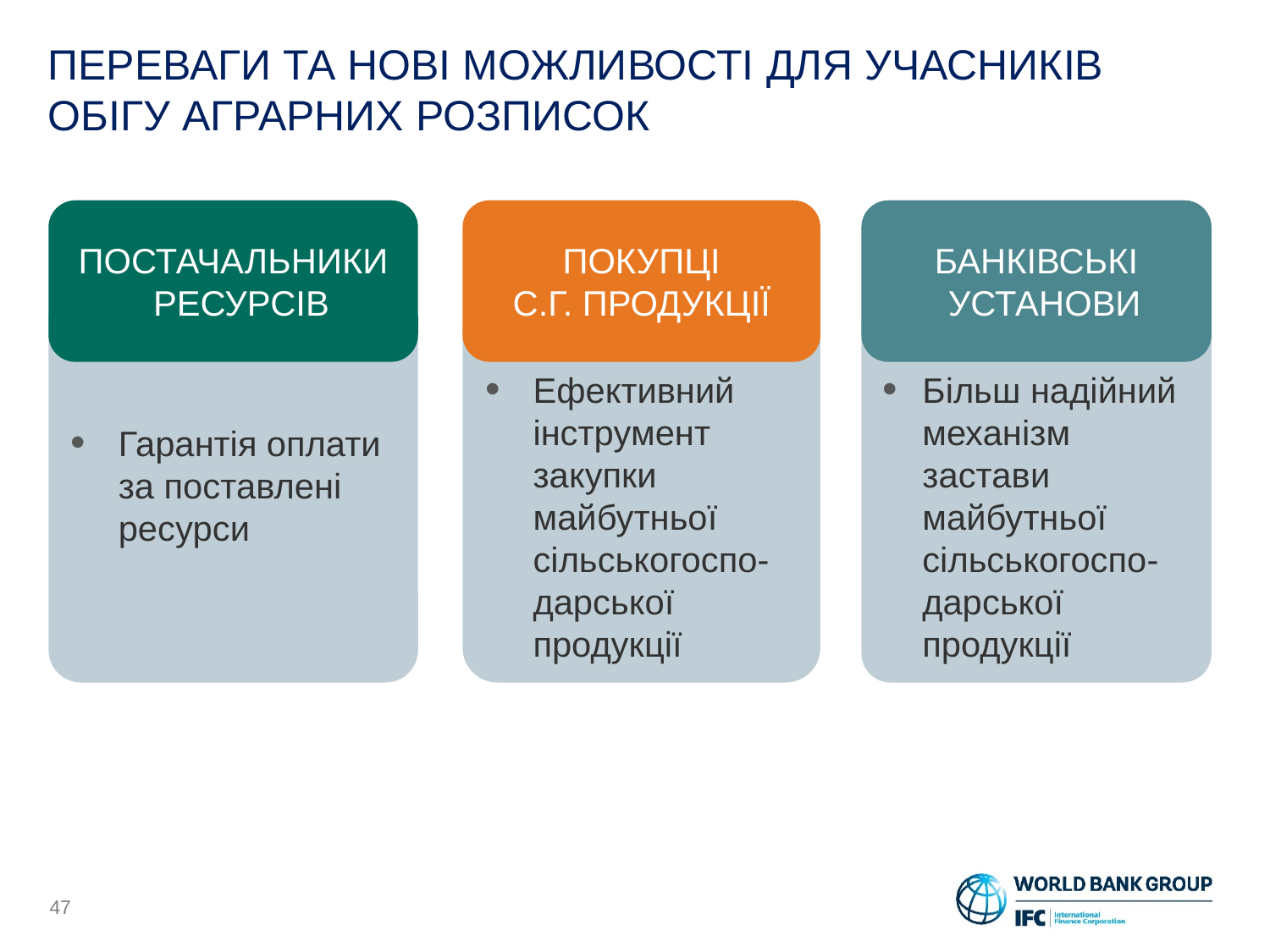

# ПЕРЕВАГИ ТА НОВІ МОЖЛИВОСТІ для учасників обігу аграрних розписок
ПОСТАЧАЛЬНИКИ РЕСУРСІВ
ПОКУПЦІ
С.Г. ПРОДУКЦІЇ
БАНКІВСЬКІ УСТАНОВИ
Гарантія оплати за поставлені ресурси

Більш надійний механізм застави майбутньої сільськогоспо-дарської продукції

Ефективний інструмент закупки майбутньої сільськогоспо-дарської продукції

47